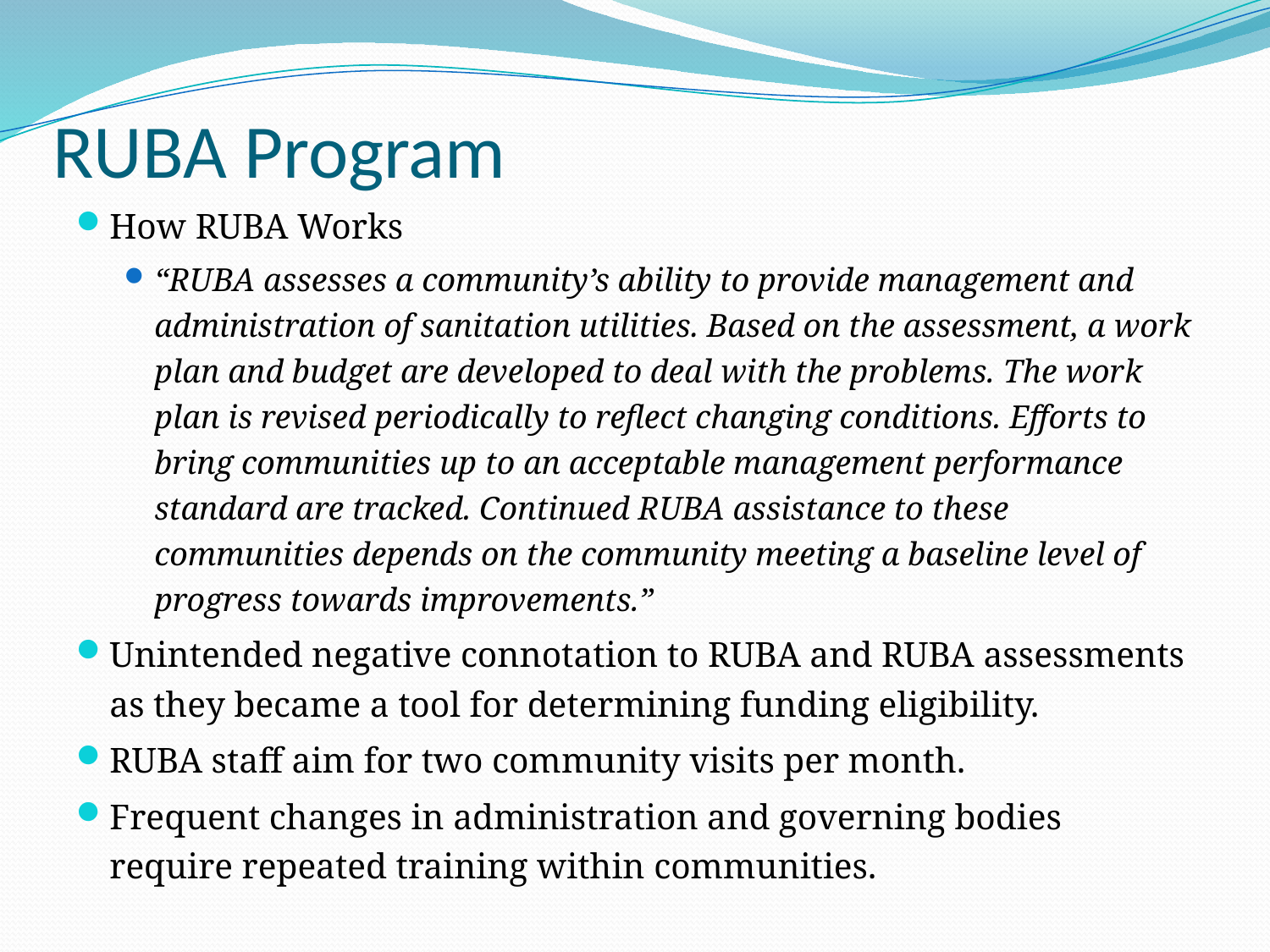

# RUBA Program
How RUBA Works
“RUBA assesses a community’s ability to provide management and administration of sanitation utilities. Based on the assessment, a work plan and budget are developed to deal with the problems. The work plan is revised periodically to reflect changing conditions. Efforts to bring communities up to an acceptable management performance standard are tracked. Continued RUBA assistance to these communities depends on the community meeting a baseline level of progress towards improvements.”
Unintended negative connotation to RUBA and RUBA assessments as they became a tool for determining funding eligibility.
RUBA staff aim for two community visits per month.
Frequent changes in administration and governing bodies require repeated training within communities.